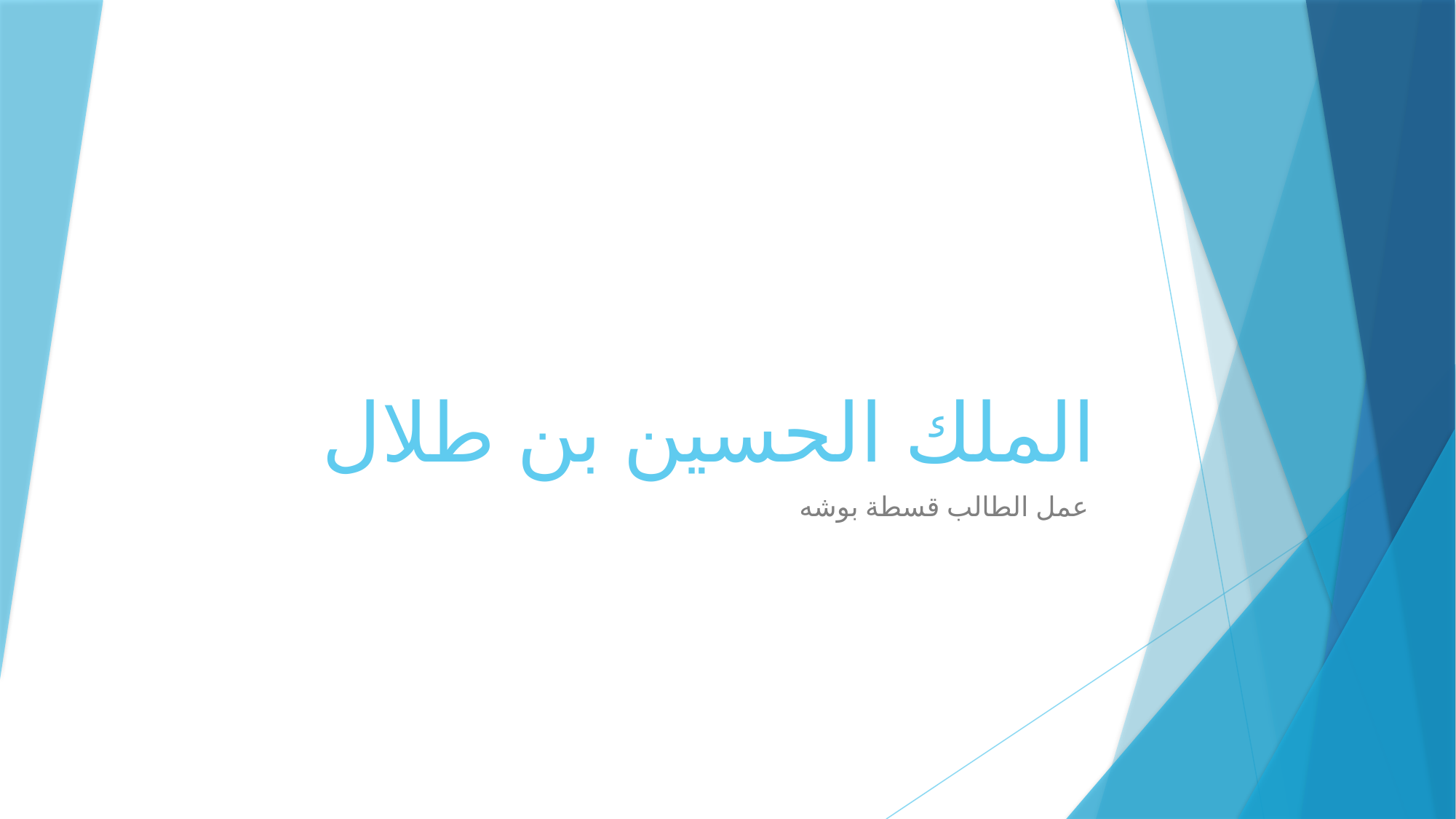

# الملك الحسين بن طلال
 عمل الطالب قسطة بوشه